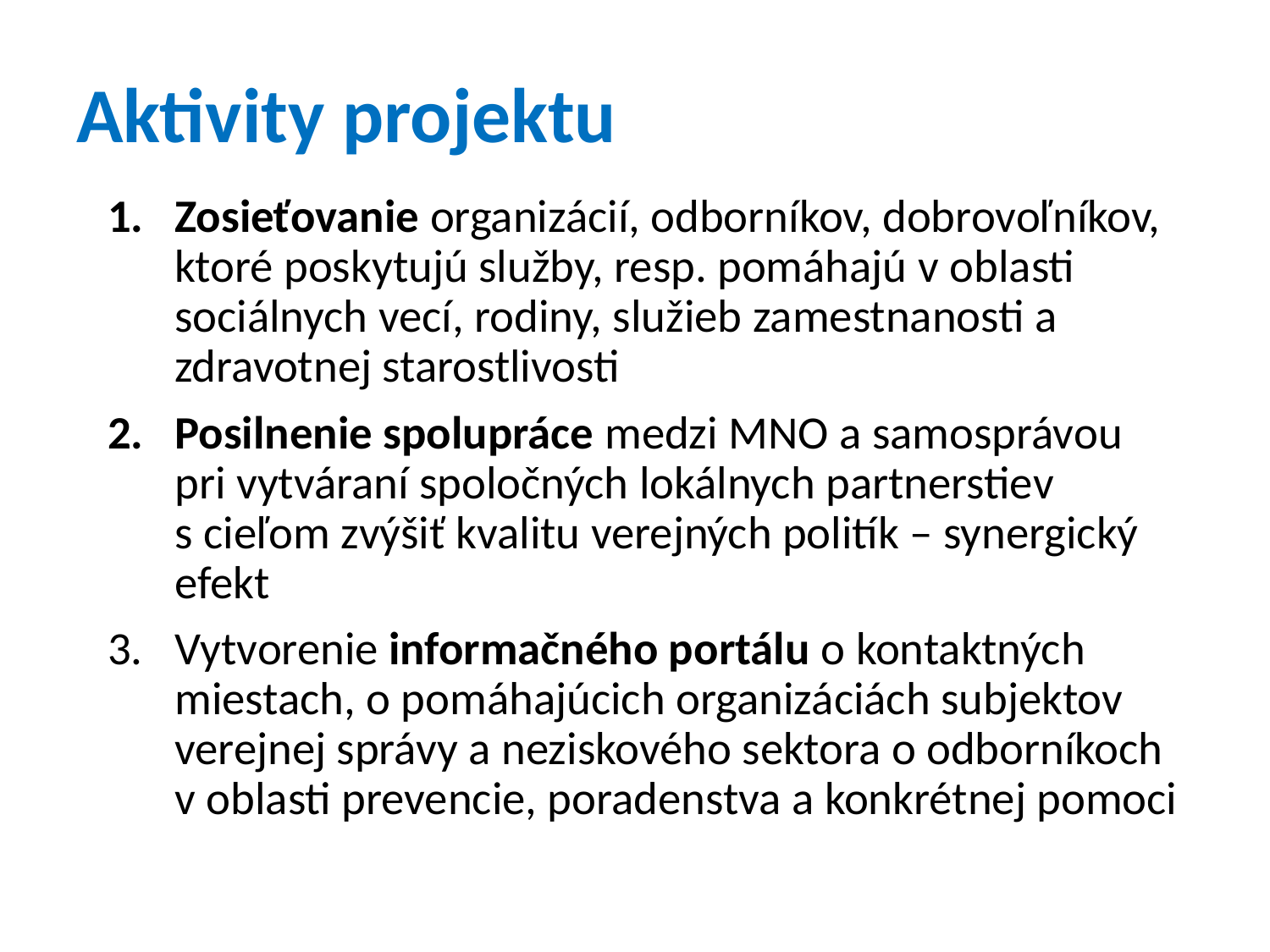

# Aktivity projektu
Zosieťovanie organizácií, odborníkov, dobrovoľníkov, ktoré poskytujú služby, resp. pomáhajú v oblasti sociálnych vecí, rodiny, služieb zamestnanosti a zdravotnej starostlivosti
Posilnenie spolupráce medzi MNO a samosprávou pri vytváraní spoločných lokálnych partnerstiev s cieľom zvýšiť kvalitu verejných politík – synergický efekt
Vytvorenie informačného portálu o kontaktných miestach, o pomáhajúcich organizáciách subjektov verejnej správy a neziskového sektora o odborníkoch v oblasti prevencie, poradenstva a konkrétnej pomoci